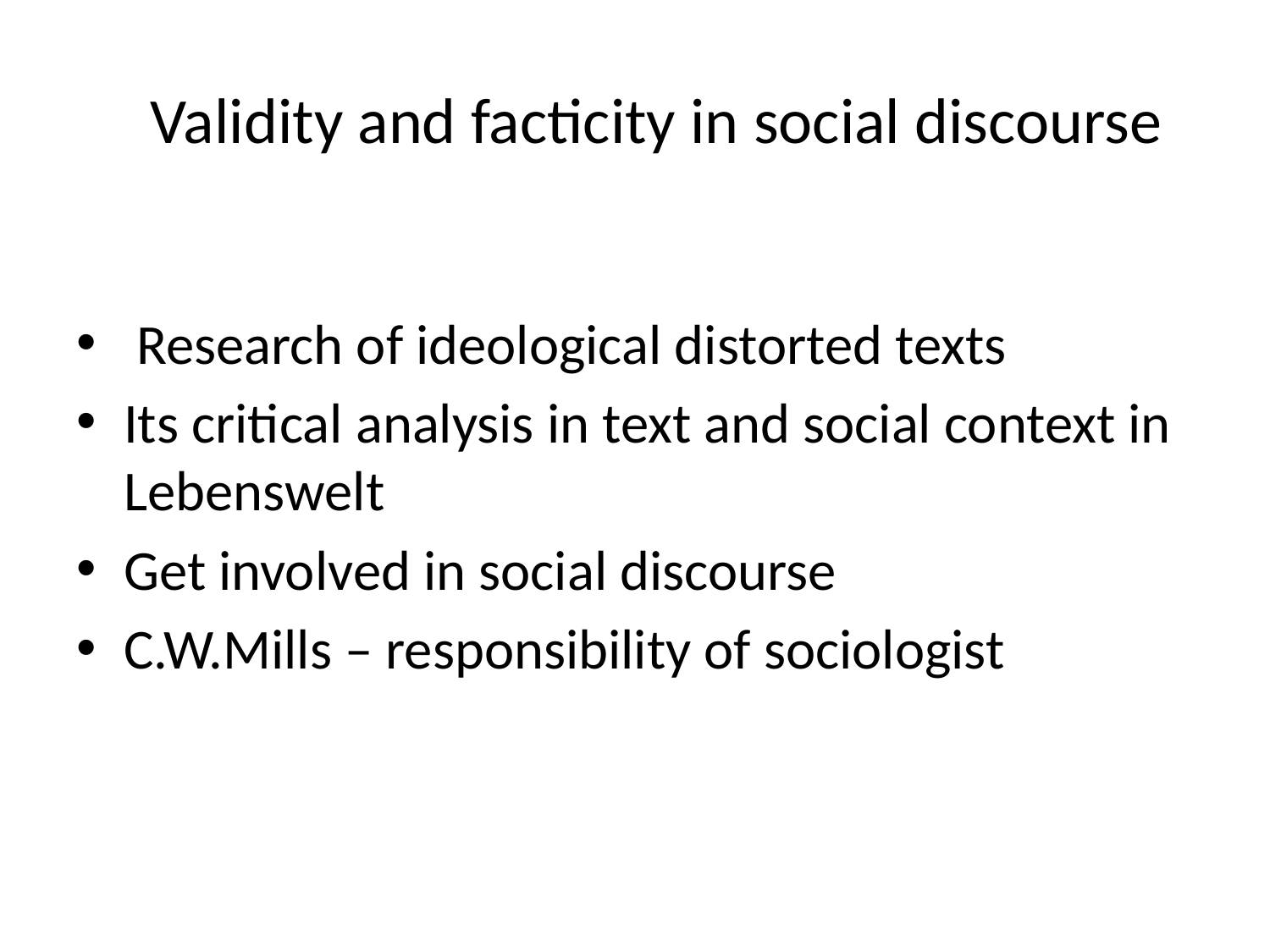

# Validity and facticity in social discourse

 Research of ideological distorted texts
Its critical analysis in text and social context in Lebenswelt
Get involved in social discourse
C.W.Mills – responsibility of sociologist